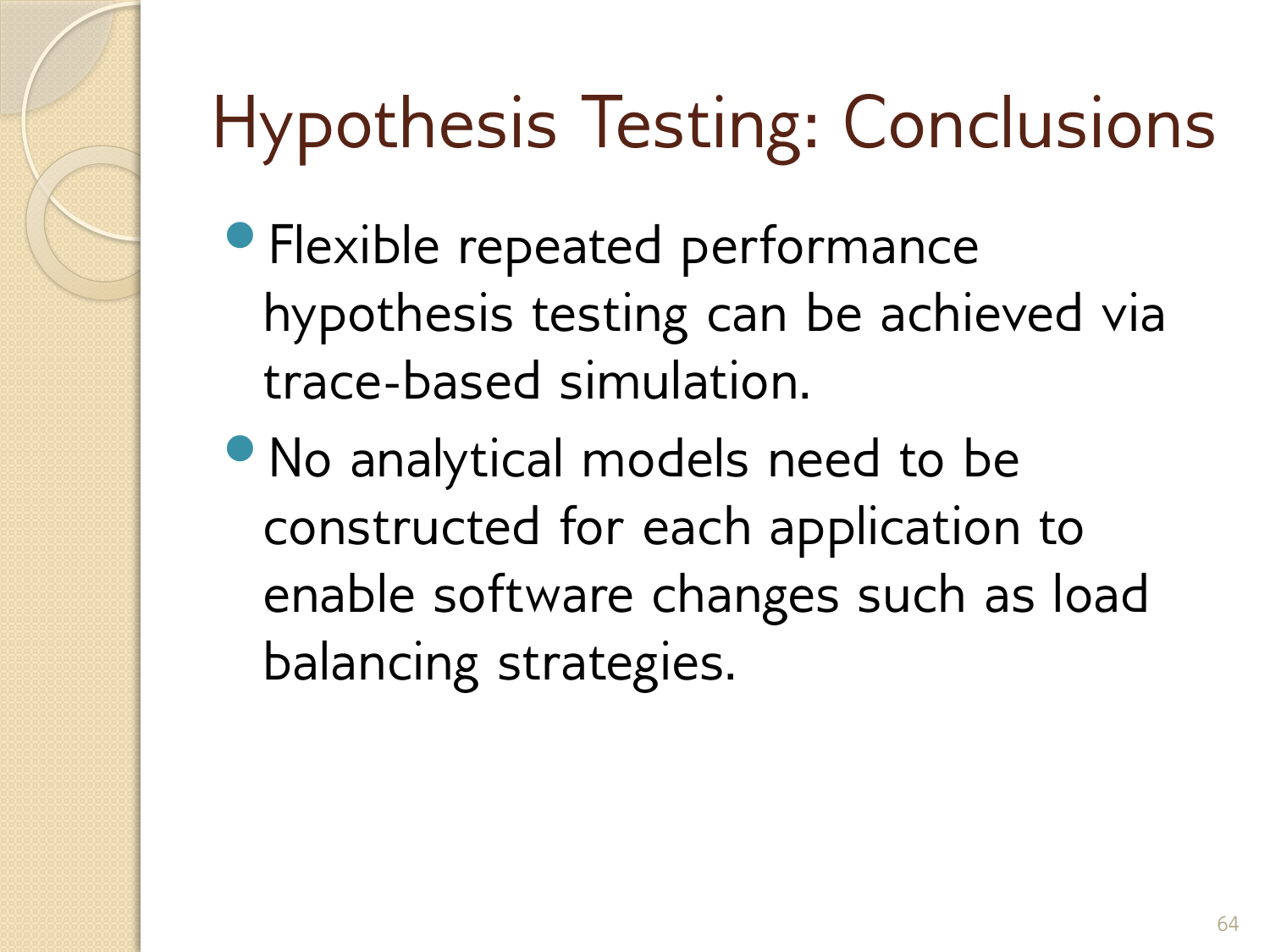

# Hypothesis Testing: Conclusions
Flexible repeated performance hypothesis testing can be achieved via trace-based simulation.
No analytical models need to be constructed for each application to enable software changes such as load balancing strategies.
64